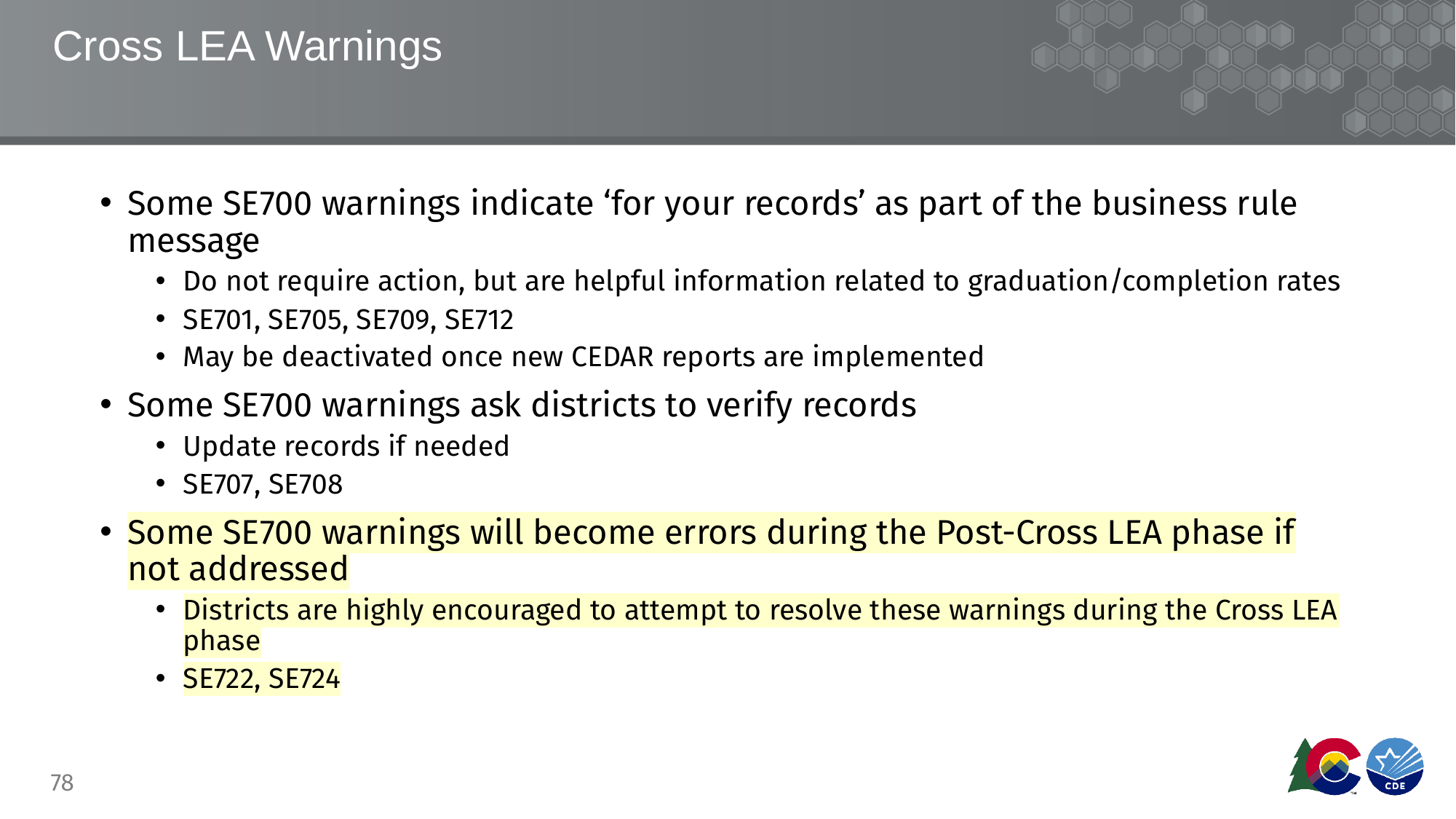

# Cross LEA Warnings
Some SE700 warnings indicate ‘for your records’ as part of the business rule message
Do not require action, but are helpful information related to graduation/completion rates
SE701, SE705, SE709, SE712
May be deactivated once new CEDAR reports are implemented
Some SE700 warnings ask districts to verify records
Update records if needed
SE707, SE708
Some SE700 warnings will become errors during the Post-Cross LEA phase if not addressed
Districts are highly encouraged to attempt to resolve these warnings during the Cross LEA phase
SE722, SE724
78